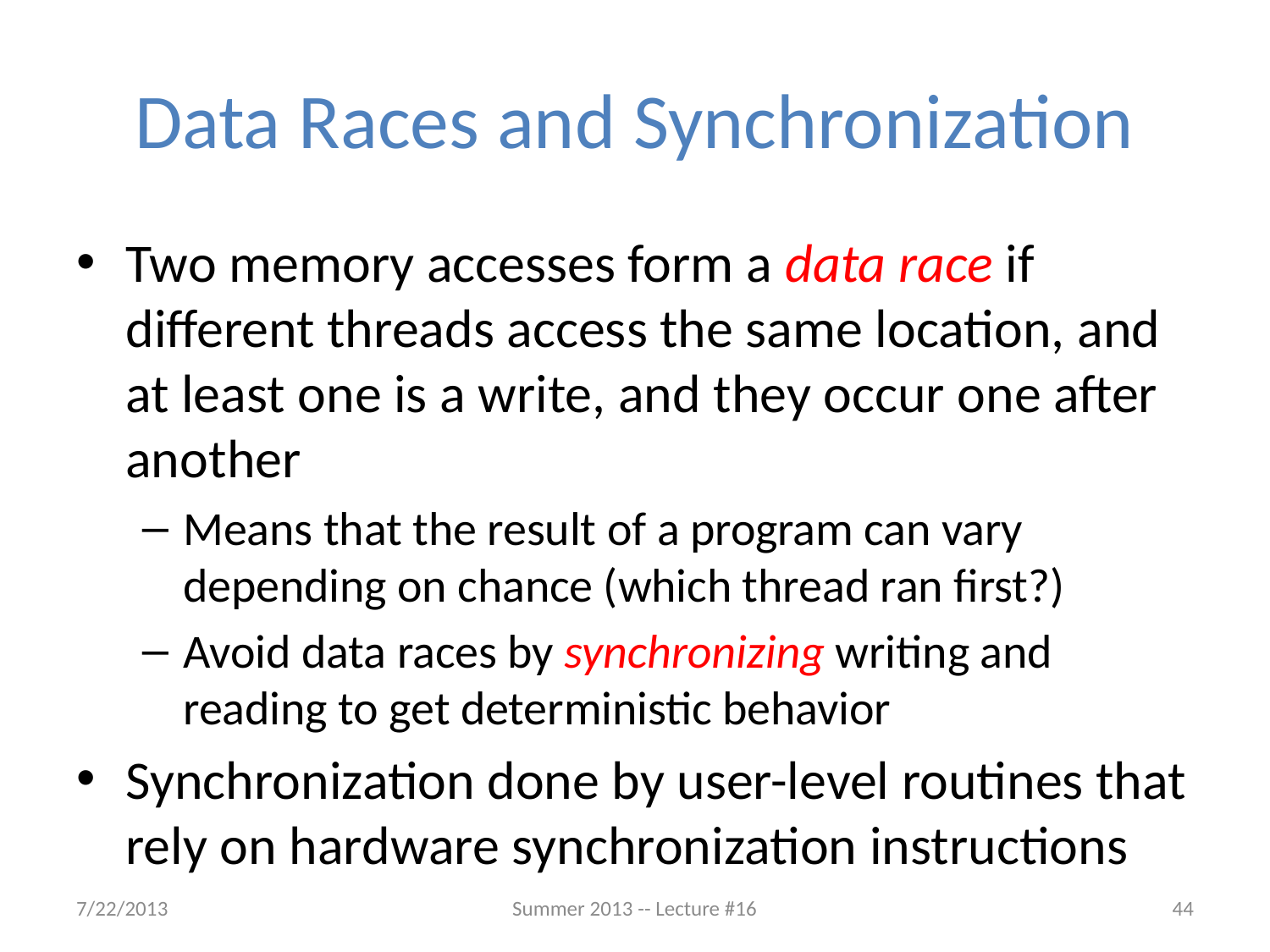

# Data Races and Synchronization
Two memory accesses form a data race if different threads access the same location, and at least one is a write, and they occur one after another
Means that the result of a program can vary depending on chance (which thread ran first?)
Avoid data races by synchronizing writing and reading to get deterministic behavior
Synchronization done by user-level routines that rely on hardware synchronization instructions
7/22/2013
Summer 2013 -- Lecture #16
44